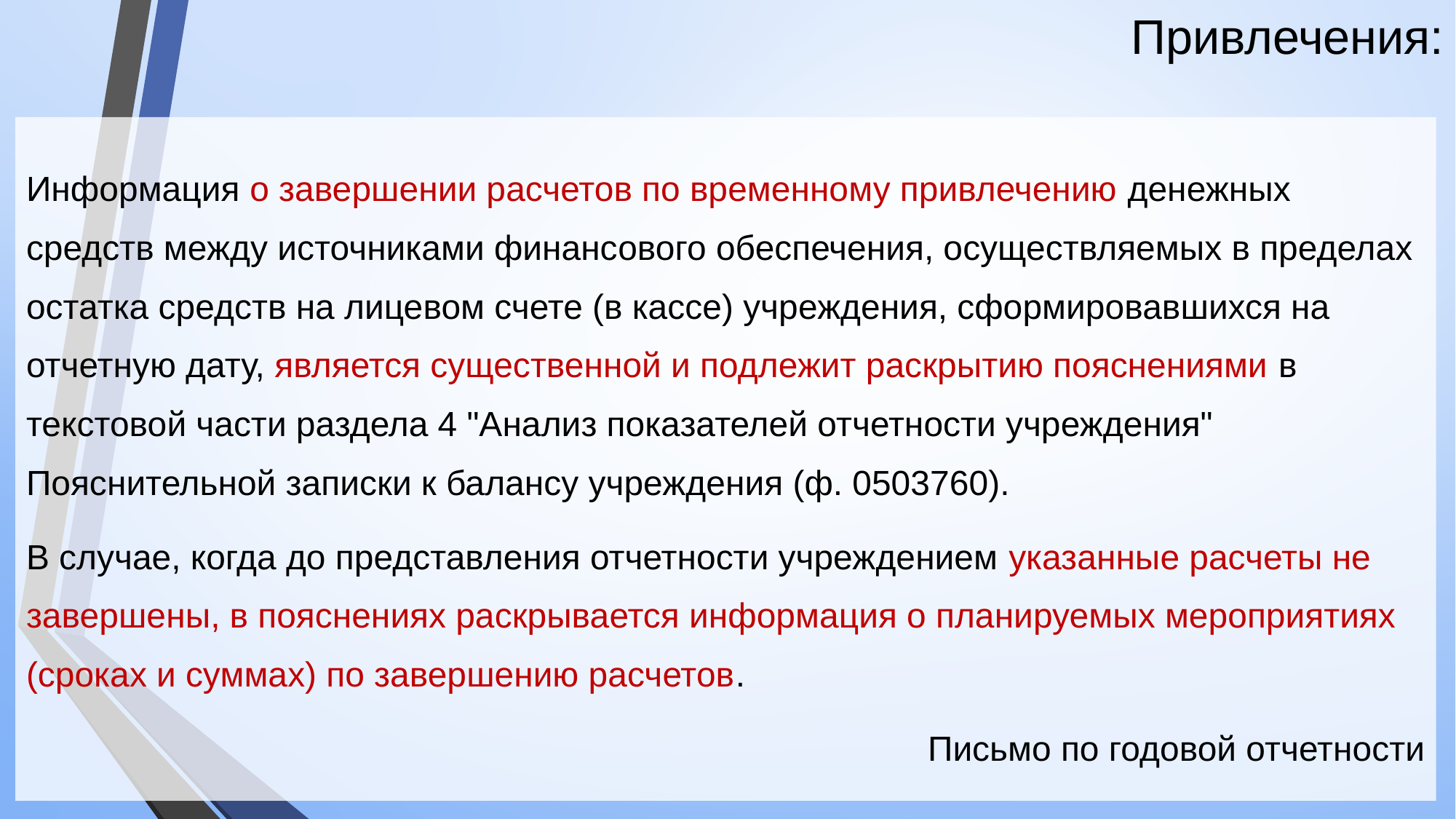

# Привлечения:
Информация о завершении расчетов по временному привлечению денежных средств между источниками финансового обеспечения, осуществляемых в пределах остатка средств на лицевом счете (в кассе) учреждения, сформировавшихся на отчетную дату, является существенной и подлежит раскрытию пояснениями в текстовой части раздела 4 "Анализ показателей отчетности учреждения" Пояснительной записки к балансу учреждения (ф. 0503760).
В случае, когда до представления отчетности учреждением указанные расчеты не завершены, в пояснениях раскрывается информация о планируемых мероприятиях (сроках и суммах) по завершению расчетов.
Письмо по годовой отчетности